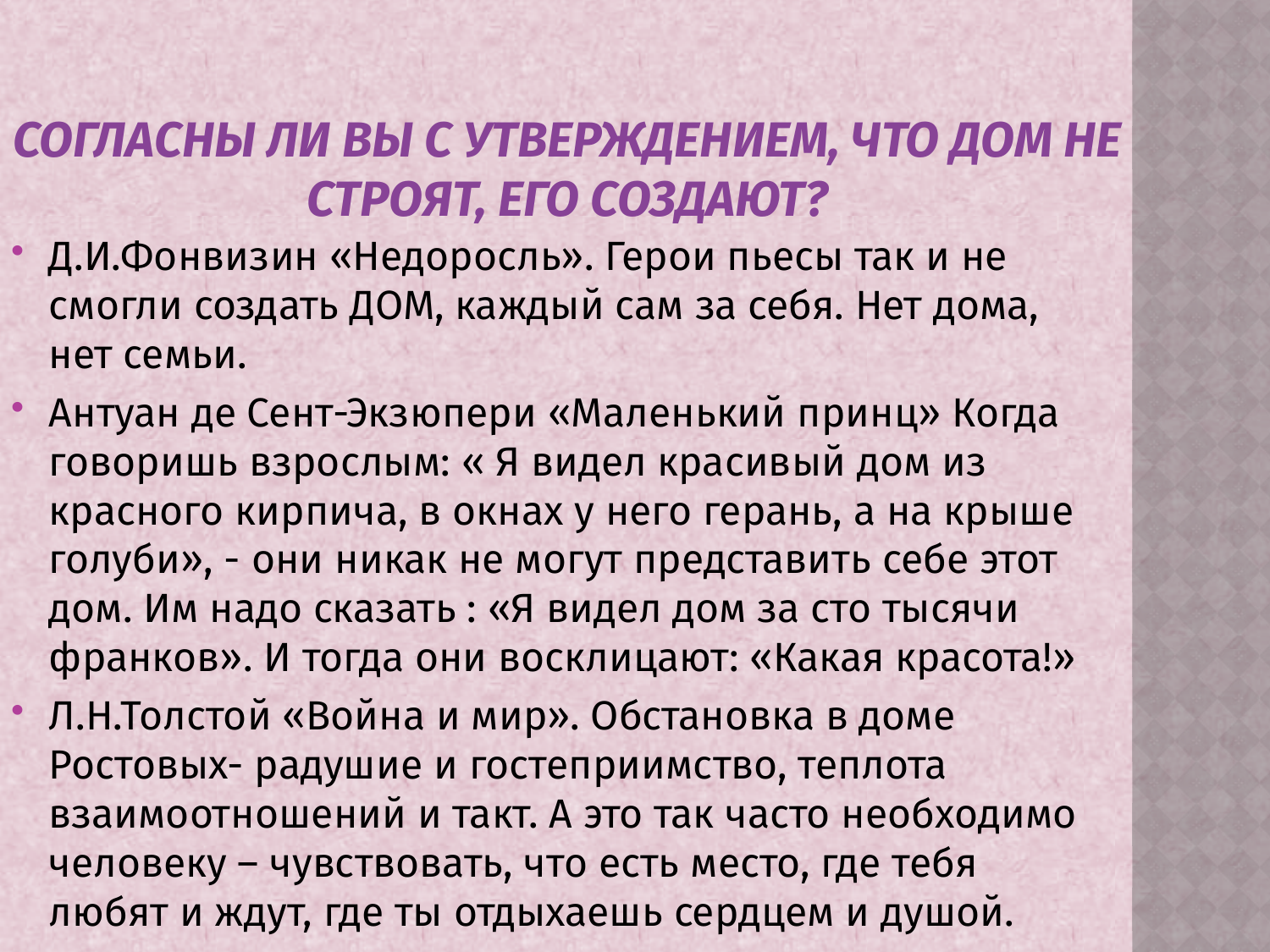

# Согласны ли вы с утверждением, что дом не строят, его создают?
Д.И.Фонвизин «Недоросль». Герои пьесы так и не смогли создать ДОМ, каждый сам за себя. Нет дома, нет семьи.
Антуан де Сент-Экзюпери «Маленький принц» Когда говоришь взрослым: « Я видел красивый дом из красного кирпича, в окнах у него герань, а на крыше голуби», - они никак не могут представить себе этот дом. Им надо сказать : «Я видел дом за сто тысячи франков». И тогда они восклицают: «Какая красота!»
Л.Н.Толстой «Война и мир». Обстановка в доме Ростовых- радушие и гостеприимство, теплота взаимоотношений и такт. А это так часто необходимо человеку – чувствовать, что есть место, где тебя любят и ждут, где ты отдыхаешь сердцем и душой.